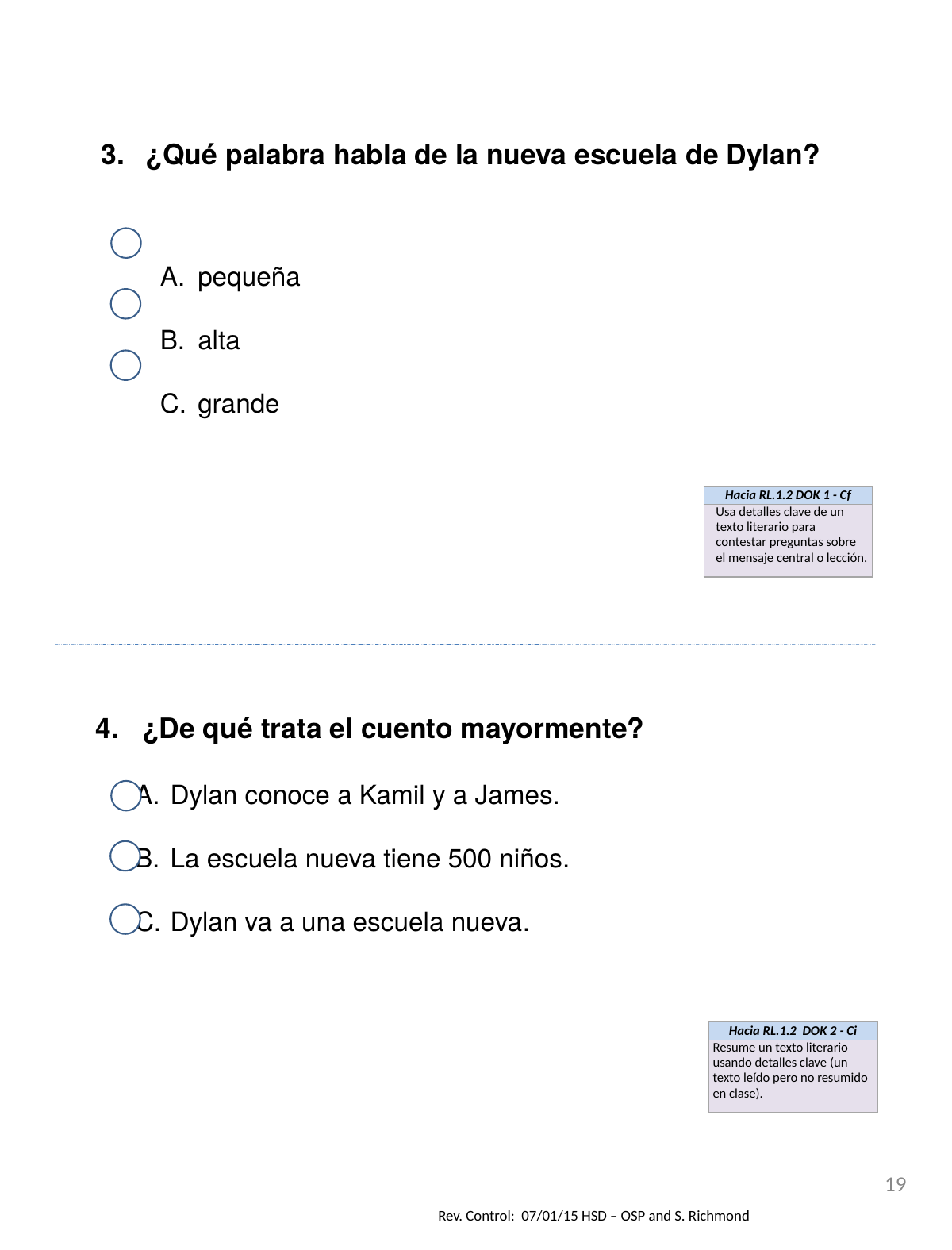

¿Qué palabra habla de la nueva escuela de Dylan?

pequeña

alta

grande

| Hacia RL.1.2 DOK 1 - Cf |
| --- |
| Usa detalles clave de un texto literario para contestar preguntas sobre el mensaje central o lección. |

4.   ¿De qué trata el cuento mayormente?

 Dylan conoce a Kamil y a James.

 La escuela nueva tiene 500 niños.

 Dylan va a una escuela nueva.

| Hacia RL.1.2 DOK 2 - Ci |
| --- |
| Resume un texto literario usando detalles clave (un texto leído pero no resumido en clase). |
19